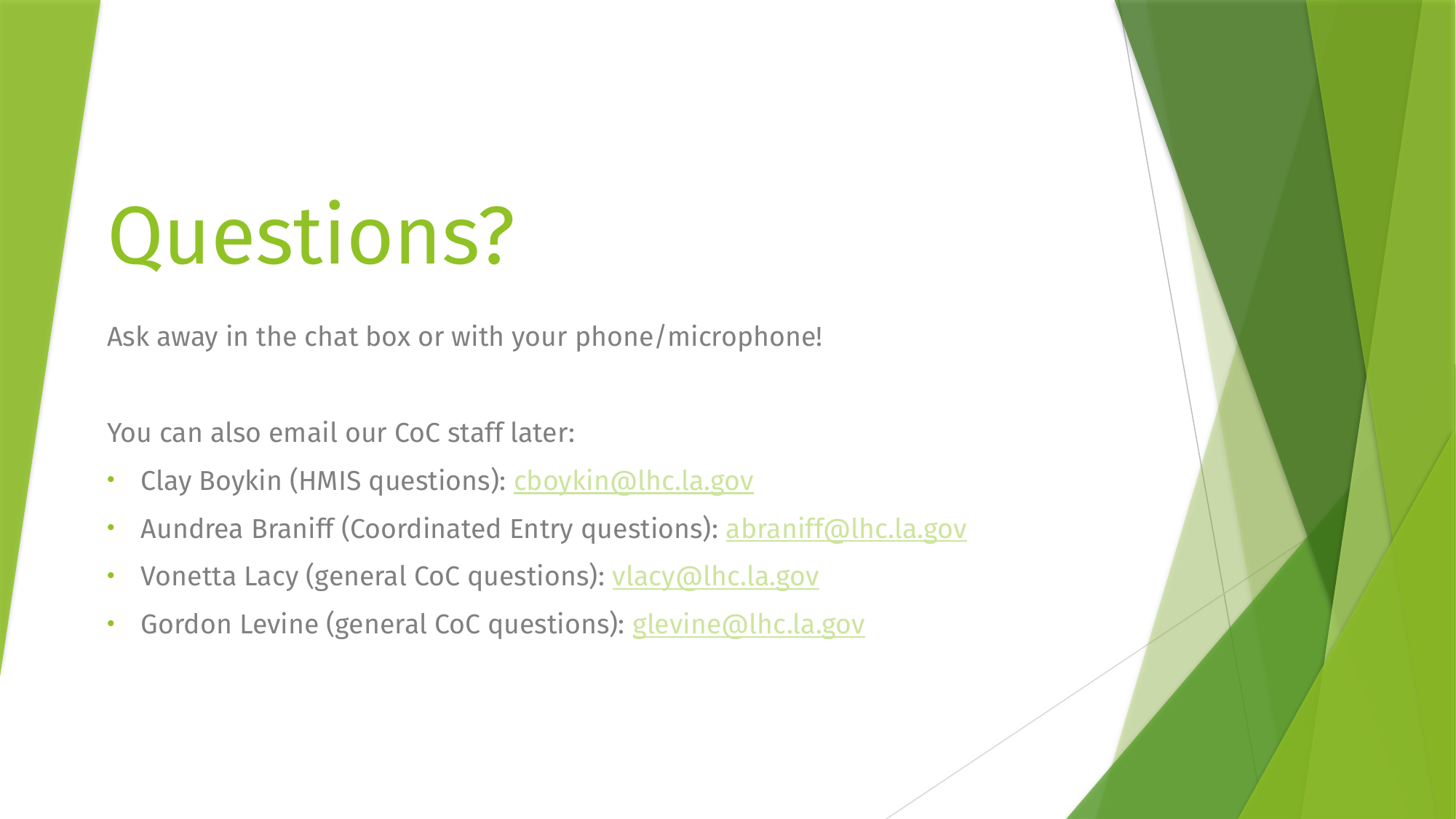

# Questions?
Ask away in the chat box or with your phone/microphone!

You can also email our CoC staff later:
Clay Boykin (HMIS questions): cboykin@lhc.la.gov
Aundrea Braniff (Coordinated Entry questions): abraniff@lhc.la.gov
Vonetta Lacy (general CoC questions): vlacy@lhc.la.gov
Gordon Levine (general CoC questions): glevine@lhc.la.gov